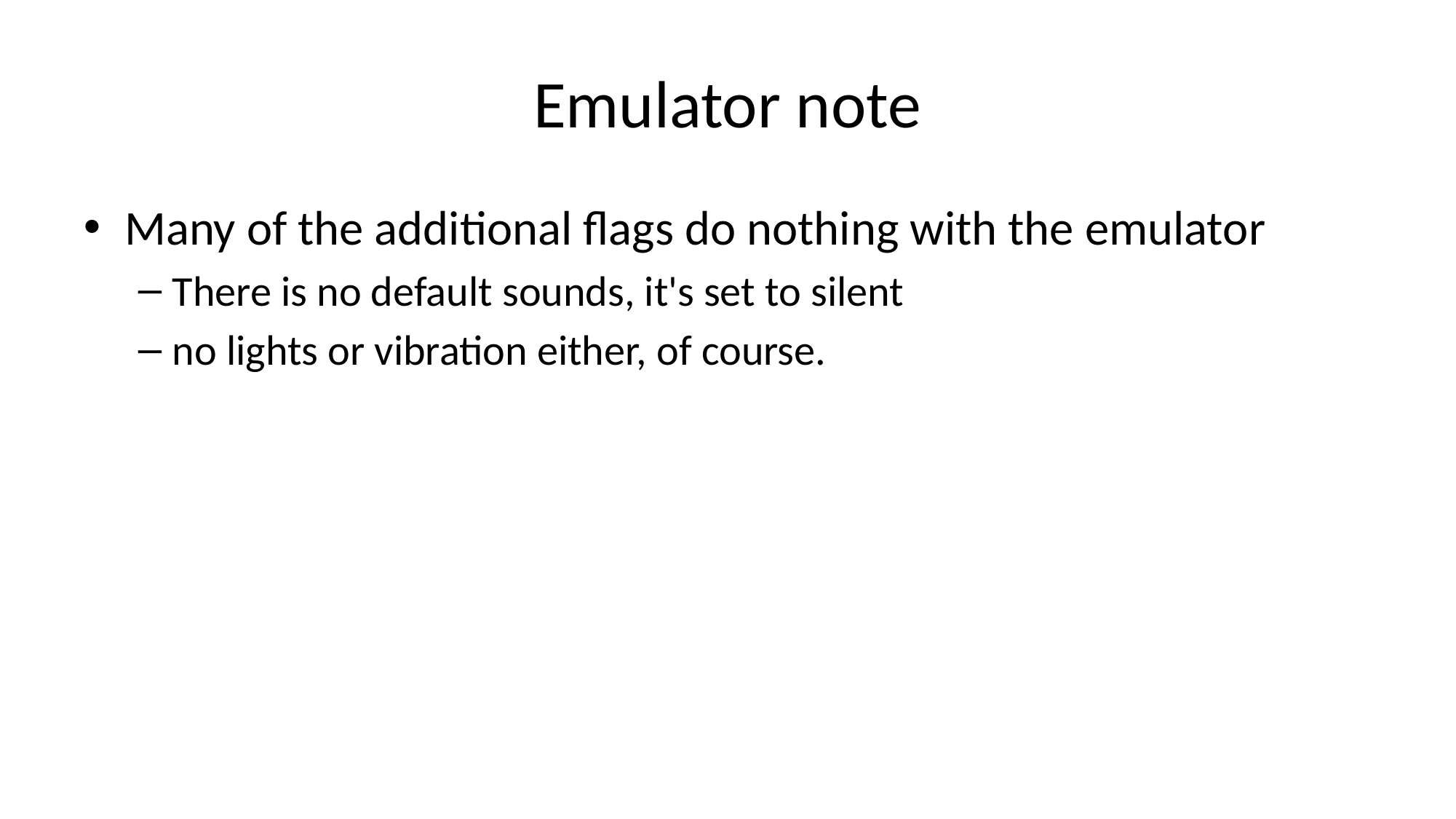

# Emulator note
Many of the additional flags do nothing with the emulator
There is no default sounds, it's set to silent
no lights or vibration either, of course.